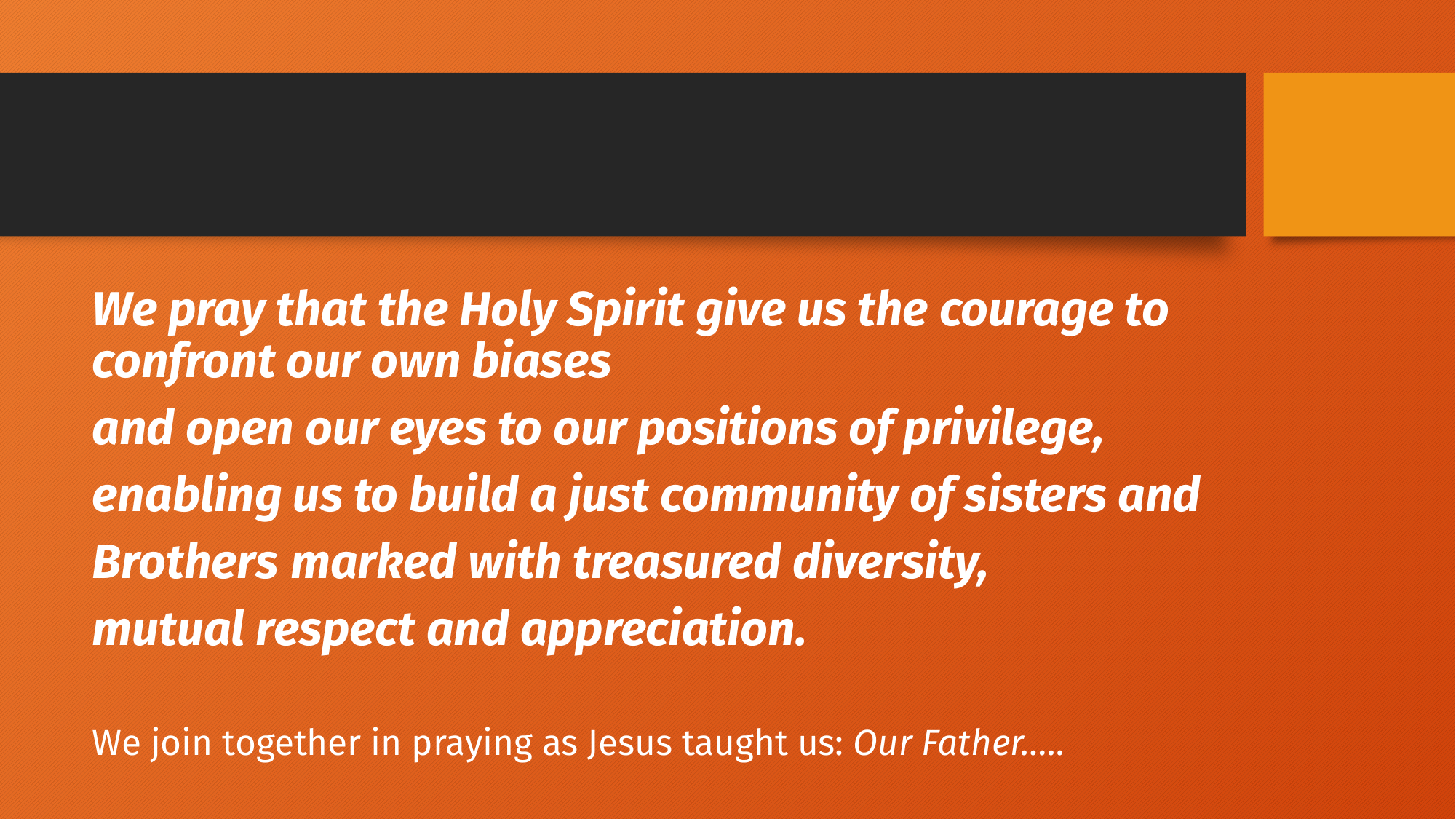

#
We pray that the Holy Spirit give us the courage to confront our own biases
and open our eyes to our positions of privilege,
enabling us to build a just community of sisters and
Brothers marked with treasured diversity,
mutual respect and appreciation.

We join together in praying as Jesus taught us: Our Father…..